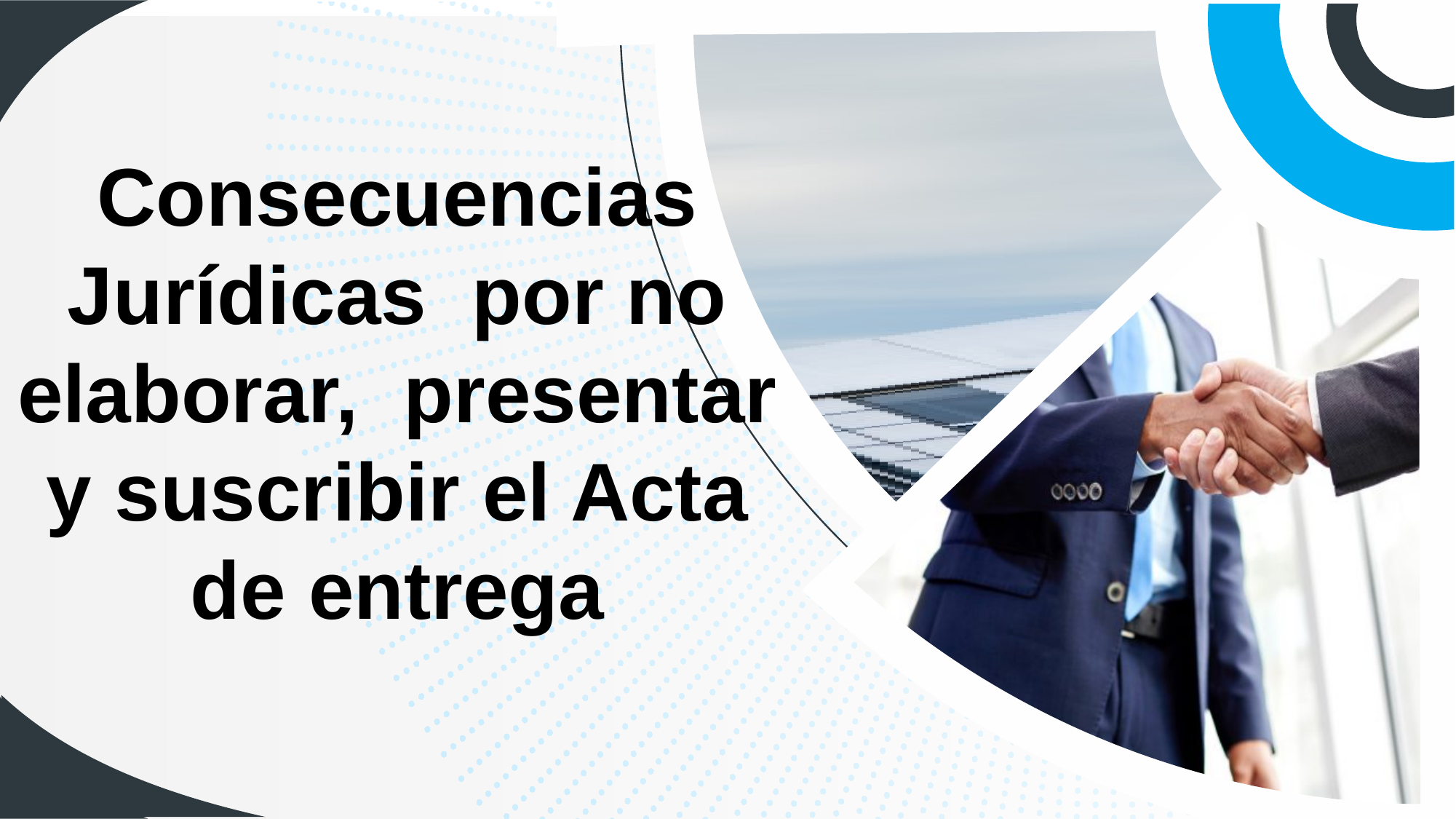

Consecuencias Jurídicas  por no elaborar,  presentar y suscribir el Acta de entrega